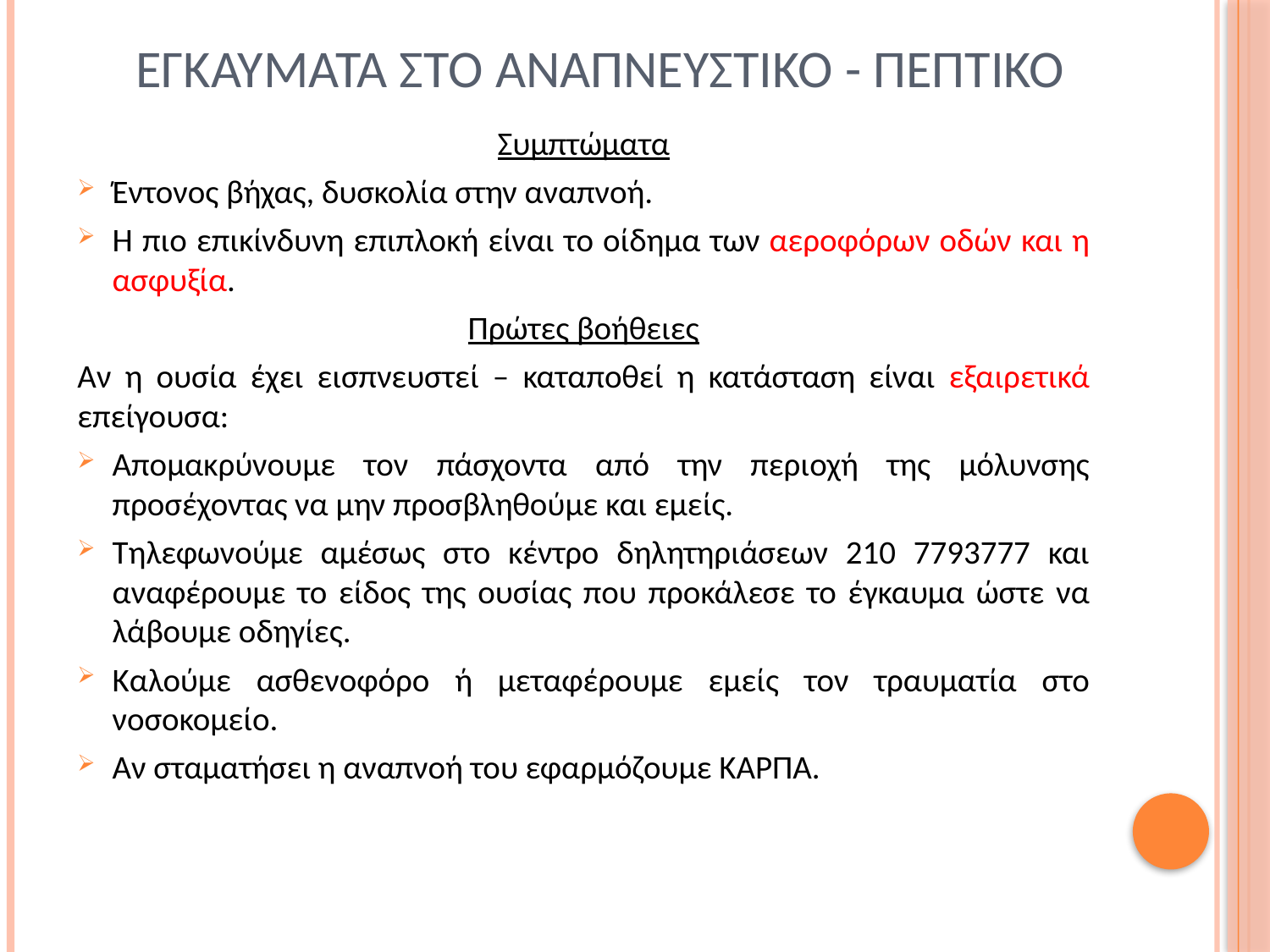

# εγκαυματα στο αναπνευστικο - πεπτικο
Συμπτώματα
Έντονος βήχας, δυσκολία στην αναπνοή.
Η πιο επικίνδυνη επιπλοκή είναι το οίδημα των αεροφόρων οδών και η ασφυξία.
Πρώτες βοήθειες
Αν η ουσία έχει εισπνευστεί – καταποθεί η κατάσταση είναι εξαιρετικά επείγουσα:
Απομακρύνουμε τον πάσχοντα από την περιοχή της μόλυνσης προσέχοντας να μην προσβληθούμε και εμείς.
Τηλεφωνούμε αμέσως στο κέντρο δηλητηριάσεων 210 7793777 και αναφέρουμε το είδος της ουσίας που προκάλεσε το έγκαυμα ώστε να λάβουμε οδηγίες.
Καλούμε ασθενοφόρο ή μεταφέρουμε εμείς τον τραυματία στο νοσοκομείο.
Αν σταματήσει η αναπνοή του εφαρμόζουμε ΚΑΡΠΑ.